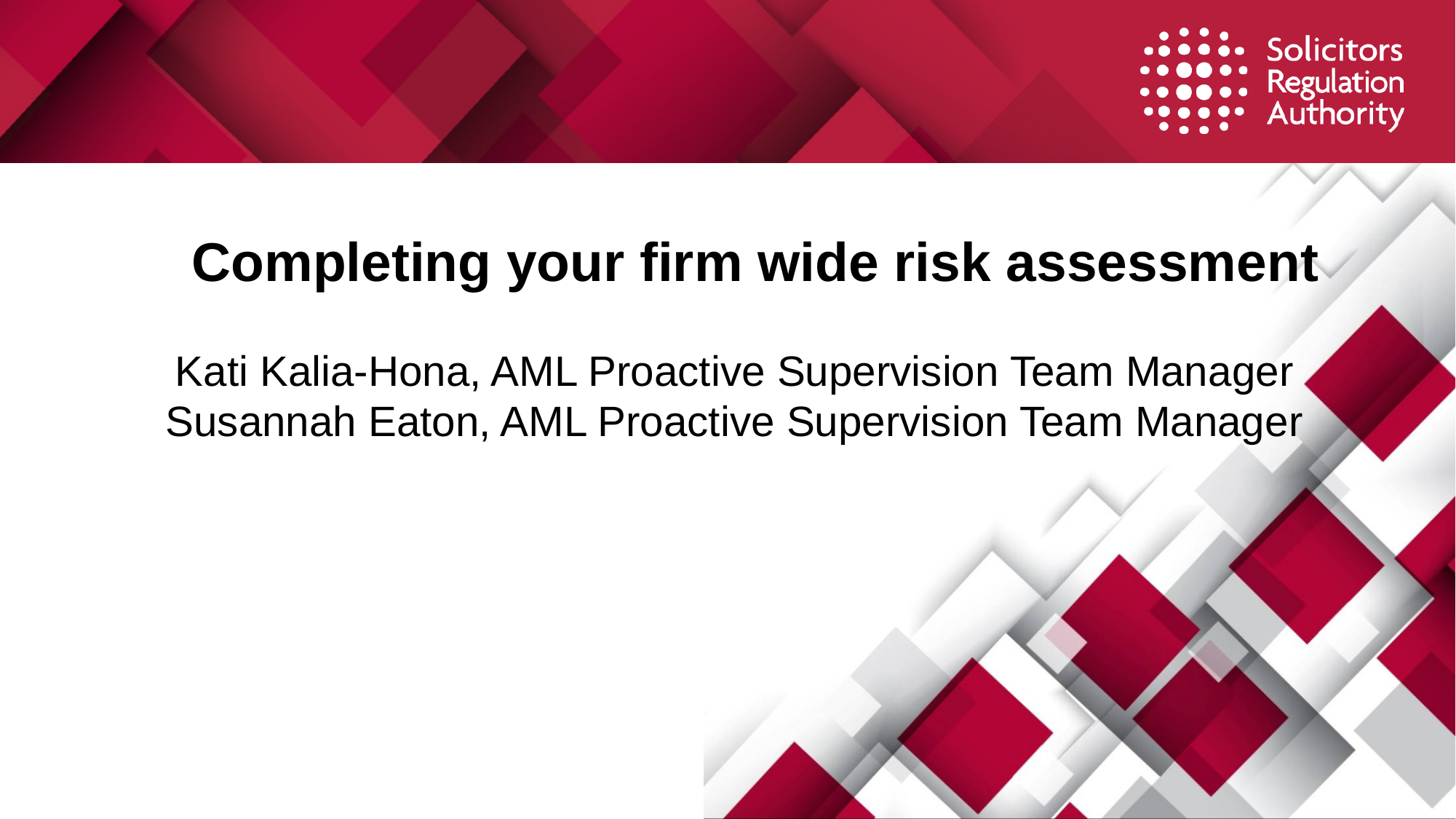

Completing your firm wide risk assessment
Kati Kalia-Hona, AML Proactive Supervision Team Manager
Susannah Eaton, AML Proactive Supervision Team Manager